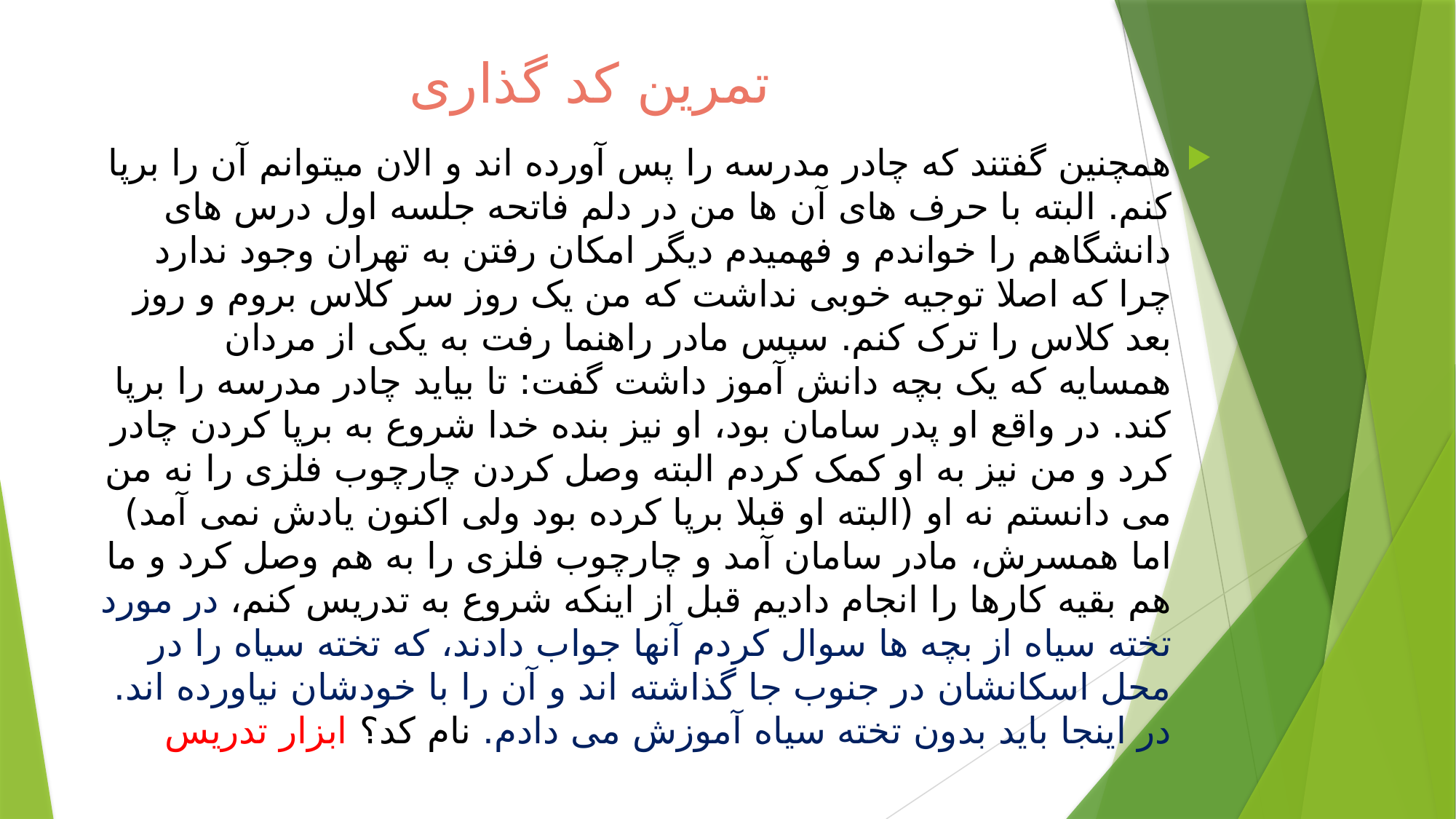

# تمرین کد گذاری
همچنین گفتند که چادر مدرسه را پس آورده اند و الان میتوانم آن را برپا کنم. البته با حرف های آن ها من در دلم فاتحه جلسه اول درس های دانشگاهم را خواندم و فهمیدم دیگر امکان رفتن به تهران وجود ندارد چرا که اصلا توجيه خوبی نداشت که من یک روز سر کلاس بروم و روز بعد کلاس را ترک کنم. سپس مادر راهنما رفت به یکی از مردان همسایه که یک بچه دانش آموز داشت گفت: تا بیاید چادر مدرسه را برپا کند. در واقع او پدر سامان بود، او نیز بنده خدا شروع به برپا کردن چادر کرد و من نیز به او کمک کردم البته وصل کردن چارچوب فلزی را نه من می دانستم نه او (البته او قبلا برپا کرده بود ولی اکنون يادش نمی آمد) اما همسرش، مادر سامان آمد و چارچوب فلزی را به هم وصل کرد و ما هم بقیه کارها را انجام دادیم قبل از اینکه شروع به تدریس کنم، در مورد تخته سیاه از بچه ها سوال کردم آنها جواب دادند، که تخته سیاه را در محل اسکانشان در جنوب جا گذاشته اند و آن را با خودشان نیاورده اند. در اینجا باید بدون تخته سیاه آموزش می دادم. نام کد؟ ابزار تدریس